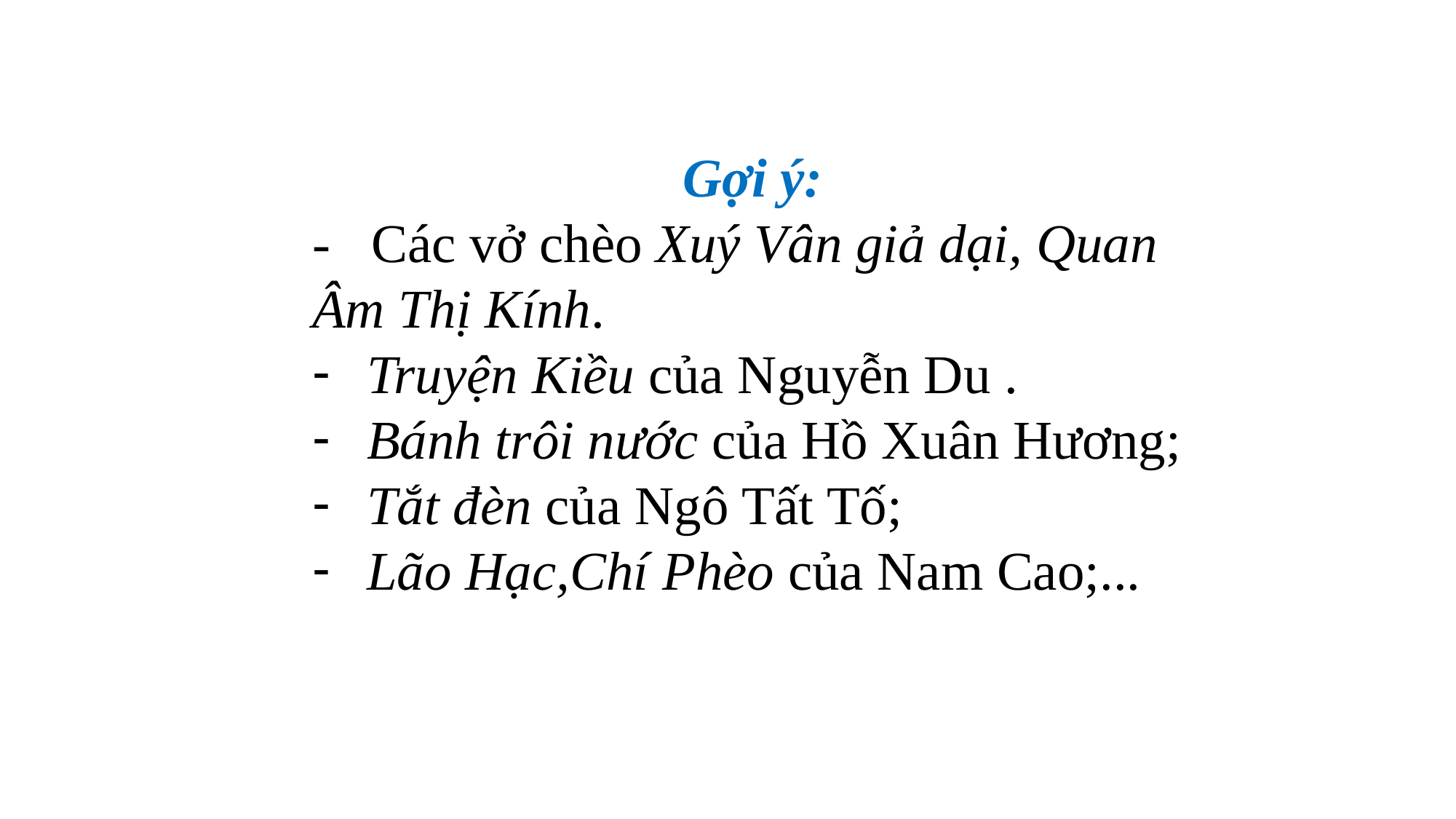

Gợi ý:
-   Các vở chèo Xuý Vân giả dại, Quan Âm Thị Kính.
Truyện Kiều của Nguyễn Du .
Bánh trôi nước của Hồ Xuân Hương;
Tắt đèn của Ngô Tất Tố;
Lão Hạc,Chí Phèo của Nam Cao;...